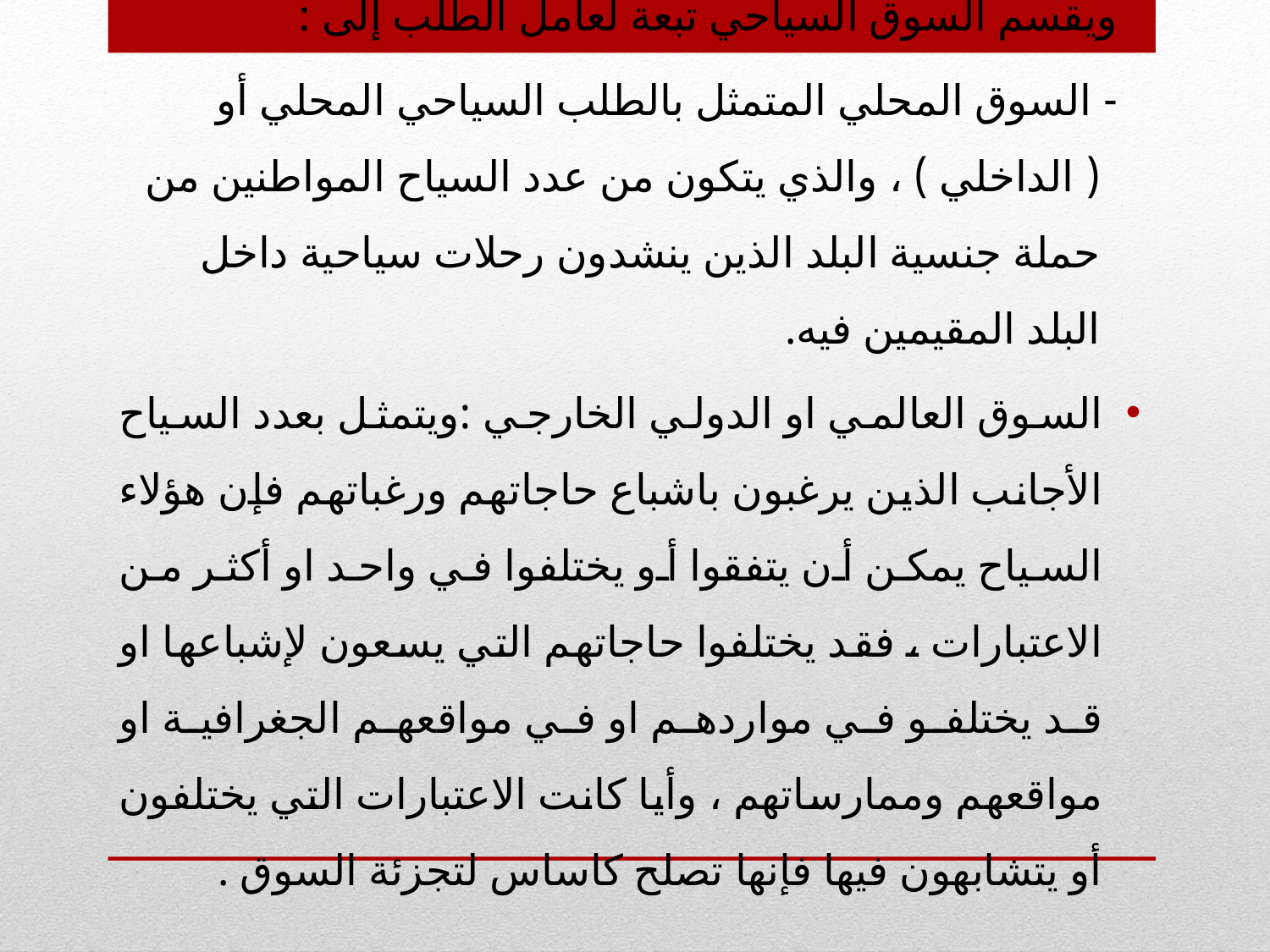

ويقسم السوق السياحي تبعة لعامل الطلب إلى :
- السوق المحلي المتمثل بالطلب السياحي المحلي أو ( الداخلي ) ، والذي يتكون من عدد السياح المواطنين من حملة جنسية البلد الذين ينشدون رحلات سياحية داخل البلد المقيمين فيه.
السوق العالمي او الدولي الخارجي :ويتمثل بعدد السياح الأجانب الذين يرغبون باشباع حاجاتهم ورغباتهم فإن هؤلاء السياح يمكن أن يتفقوا أو يختلفوا في واحد او أكثر من الاعتبارات ، فقد يختلفوا حاجاتهم التي يسعون لإشباعها او قد يختلفو في مواردهم او في مواقعهم الجغرافية او مواقعهم وممارساتهم ، وأيا كانت الاعتبارات التي يختلفون أو يتشابهون فيها فإنها تصلح كاساس لتجزئة السوق .